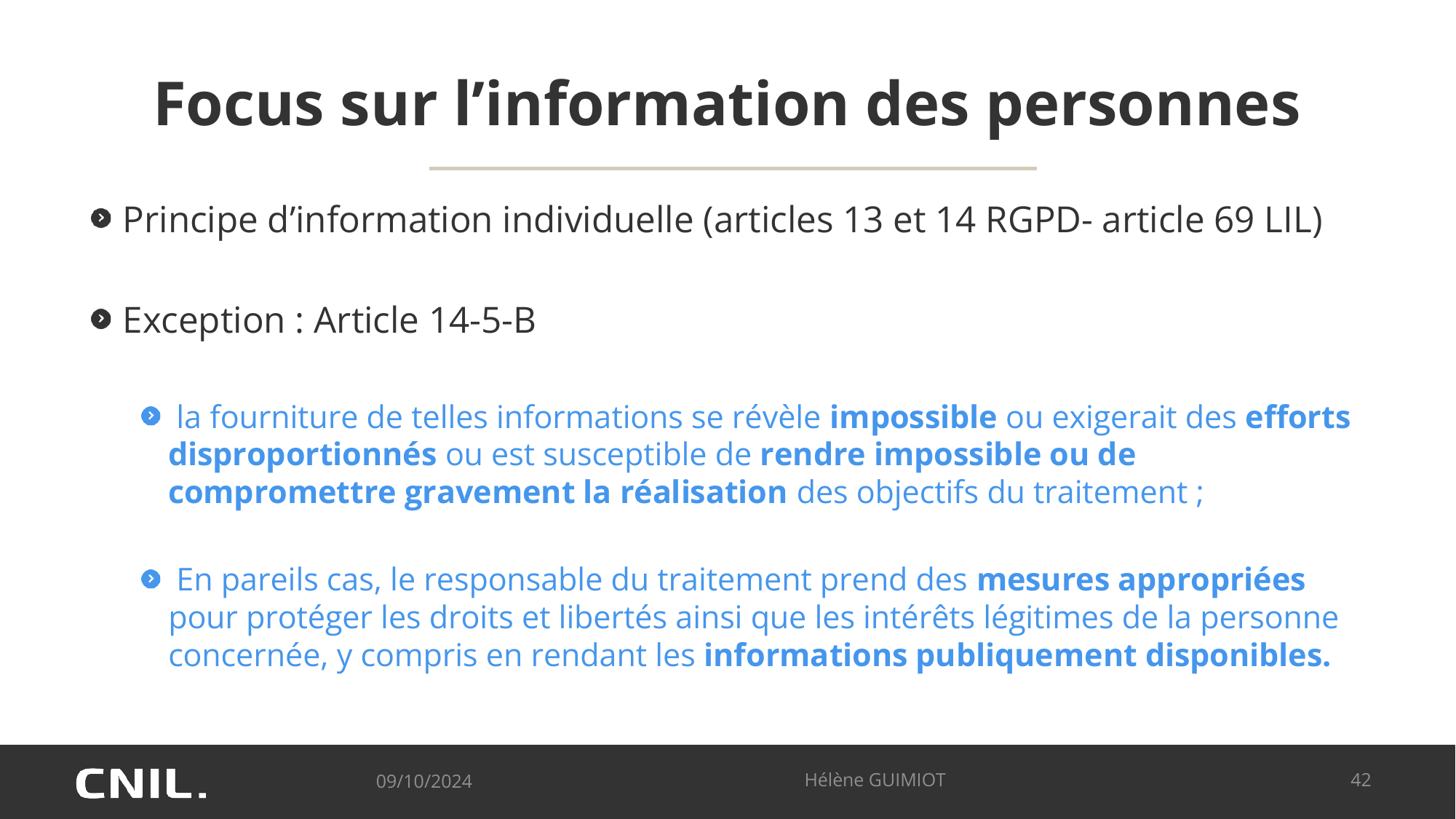

# Focus sur l’information des personnes
Principe d’information individuelle (articles 13 et 14 RGPD- article 69 LIL)

Exception : Article 14-5-B

 la fourniture de telles informations se révèle impossible ou exigerait des efforts disproportionnés ou est susceptible de rendre impossible ou de compromettre gravement la réalisation des objectifs du traitement ;

 En pareils cas, le responsable du traitement prend des mesures appropriées pour protéger les droits et libertés ainsi que les intérêts légitimes de la personne concernée, y compris en rendant les informations publiquement disponibles.
09/10/2024
Hélène GUIMIOT
42